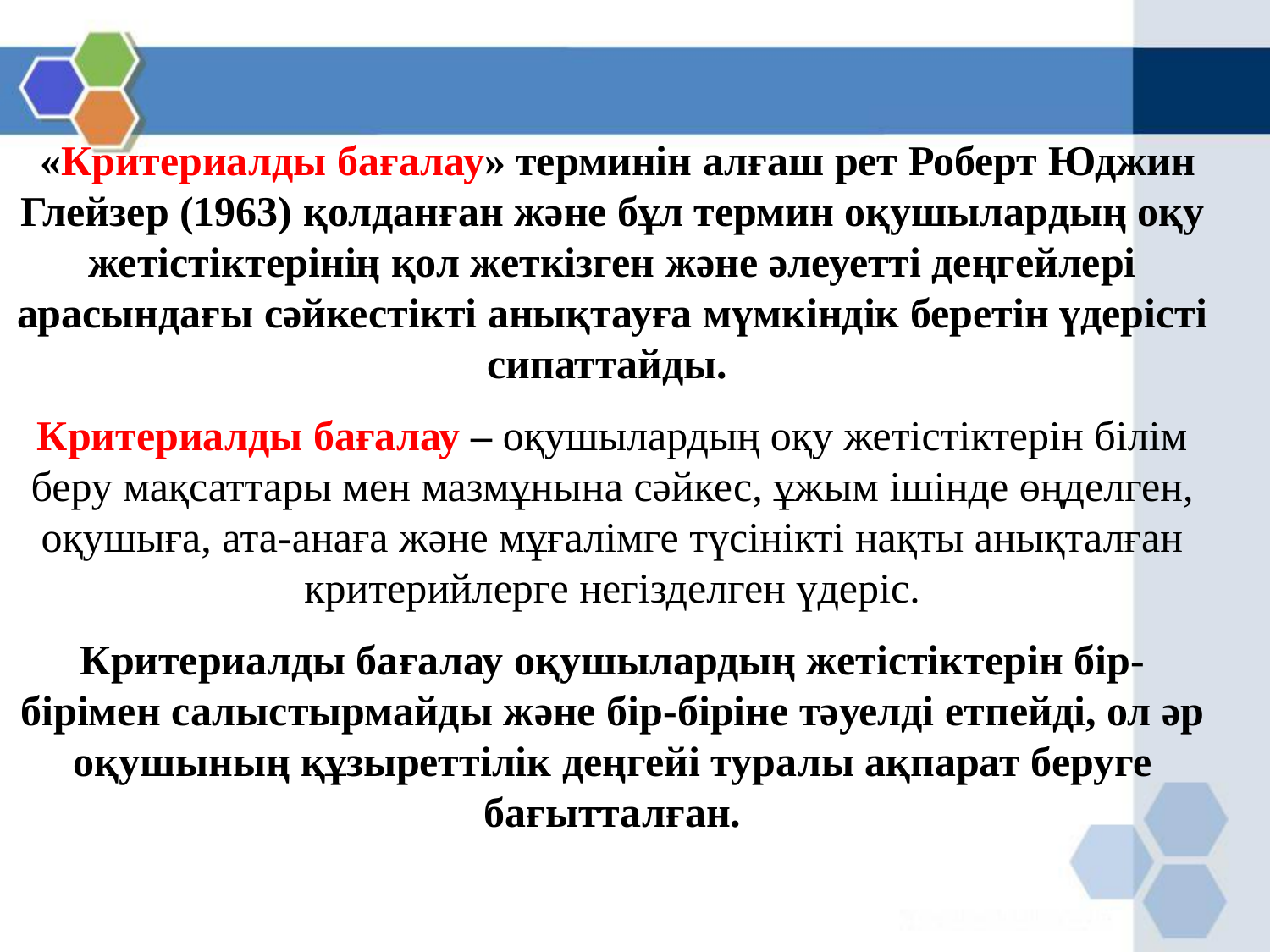

«Критериалды бағалау» терминін алғаш рет Роберт Юджин Глейзер (1963) қолданған және бұл термин оқушылардың оқу жетістіктерінің қол жеткізген және әлеуетті деңгейлері арасындағы сәйкестікті анықтауға мүмкіндік беретін үдерісті сипаттайды.
Критериалды бағалау – оқушылардың оқу жетістіктерін білім беру мақсаттары мен мазмұнына сәйкес, ұжым ішінде өңделген, оқушыға, ата-анаға және мұғалімге түсінікті нақты анықталған критерийлерге негізделген үдеріс.
Критериалды бағалау оқушылардың жетістіктерін бір-бірімен салыстырмайды және бір-біріне тәуелді етпейді, ол әр оқушының құзыреттілік деңгейі туралы ақпарат беруге бағытталған.